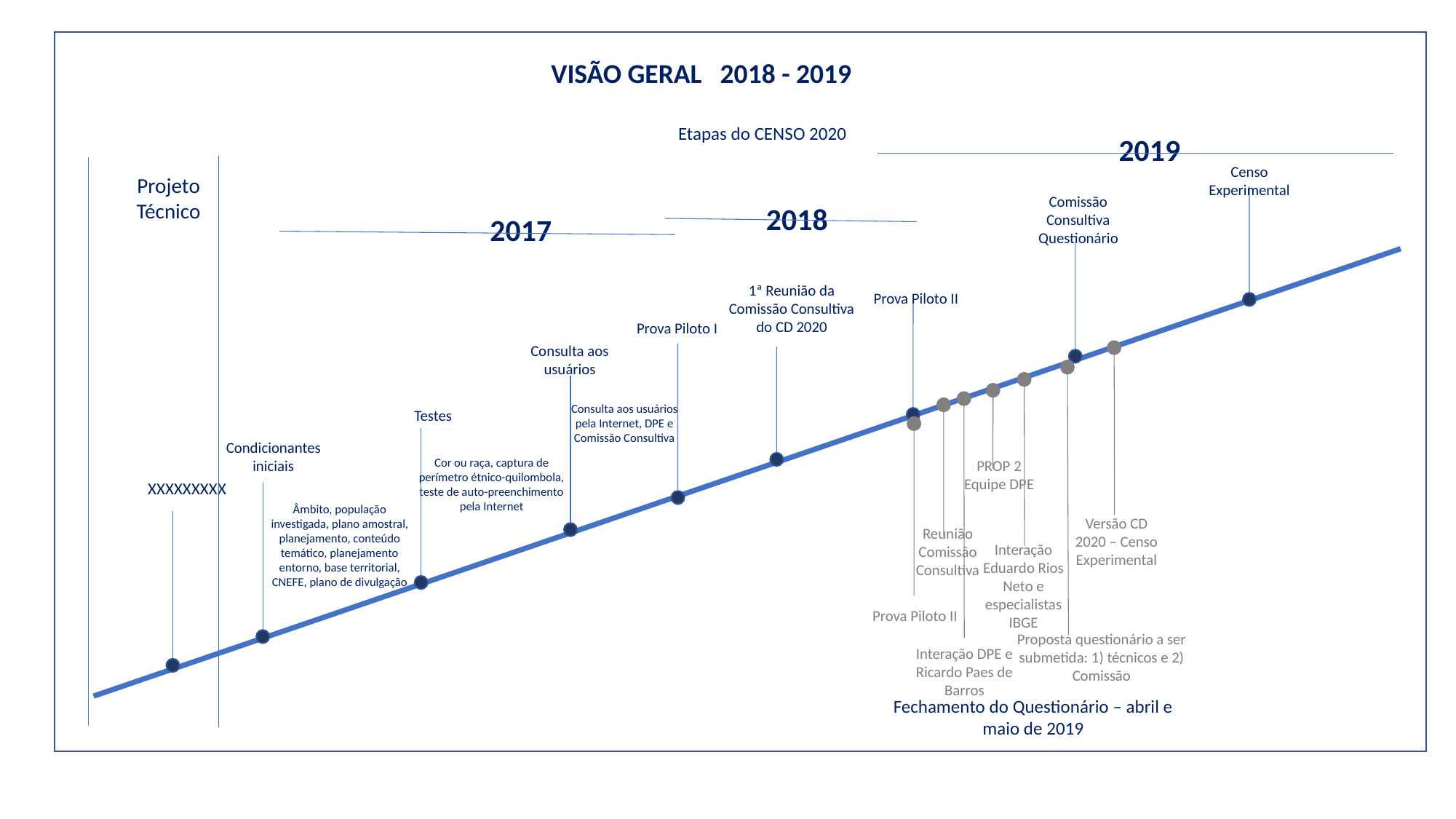

VISÃO GERAL   2018 - 2019
Etapas do CENSO 2020
2019
Censo Experimental
Projeto
Técnico
Comissão Consultiva Questionário

2018
2017

Prova Piloto II
1ª Reunião da Comissão Consultiva do CD 2020
Prova Piloto I

Consulta aos usuários

Testes

Consulta aos usuários pela Internet, DPE e Comissão Consultiva

Condicionantes iniciais
Cor ou raça, captura de perímetro étnico-quilombola, teste de auto-preenchimento pela Internet

PROP 2
Equipe DPE
XXXXXXXXX

Âmbito, população investigada, plano amostral, planejamento, conteúdo temático, planejamento entorno, base territorial, CNEFE, plano de divulgação
Versão CD 2020 – Censo Experimental

Reunião Comissão Consultiva
Interação Eduardo Rios Neto e especialistas IBGE
Prova Piloto II
Proposta questionário a ser submetida: 1) técnicos e 2) Comissão
Interação DPE e Ricardo Paes de Barros
Fechamento do Questionário – abril e maio de 2019